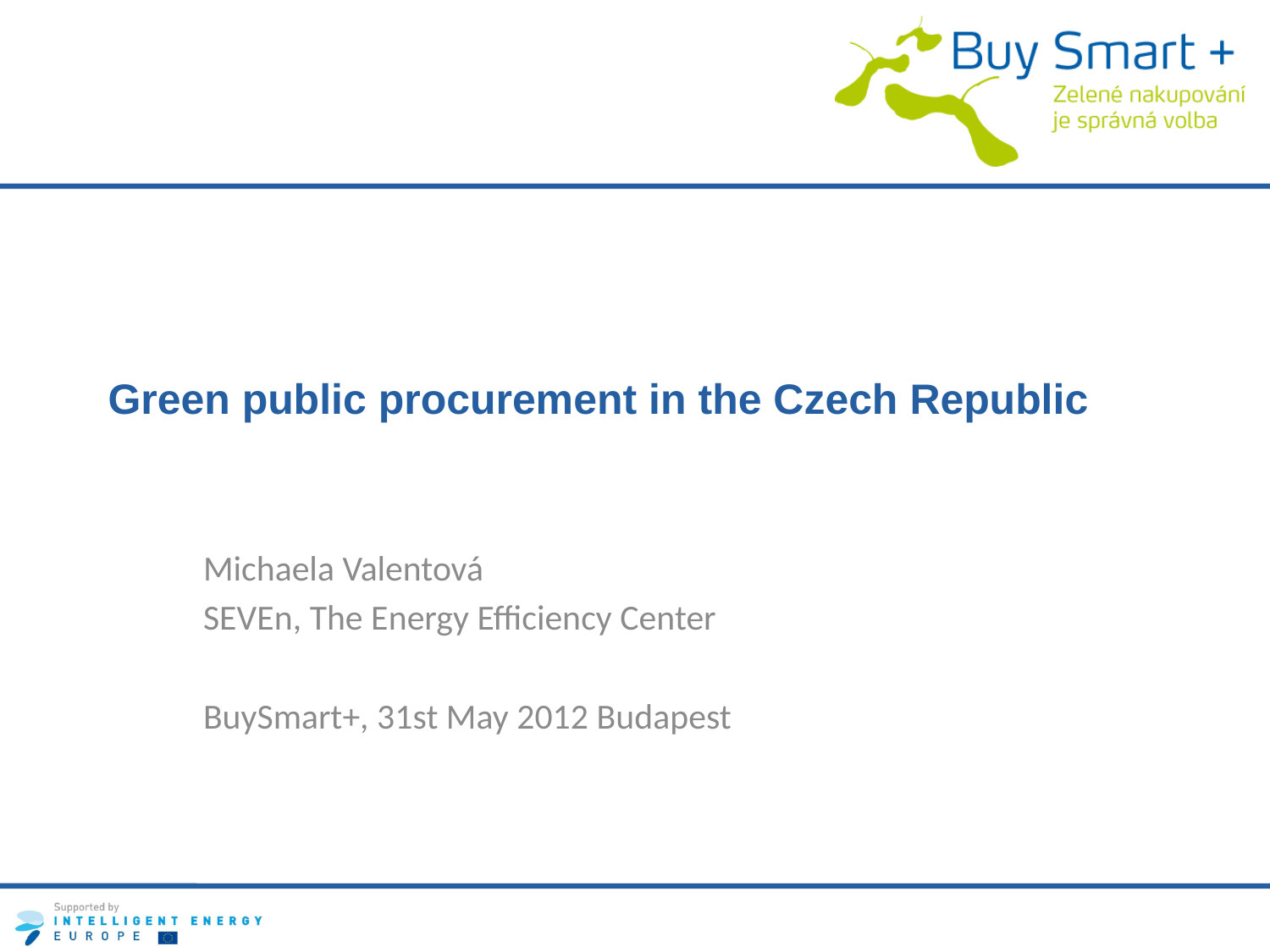

# Green public procurement in the Czech Republic
Michaela Valentová
SEVEn, The Energy Efficiency Center

BuySmart+, 31st May 2012 Budapest